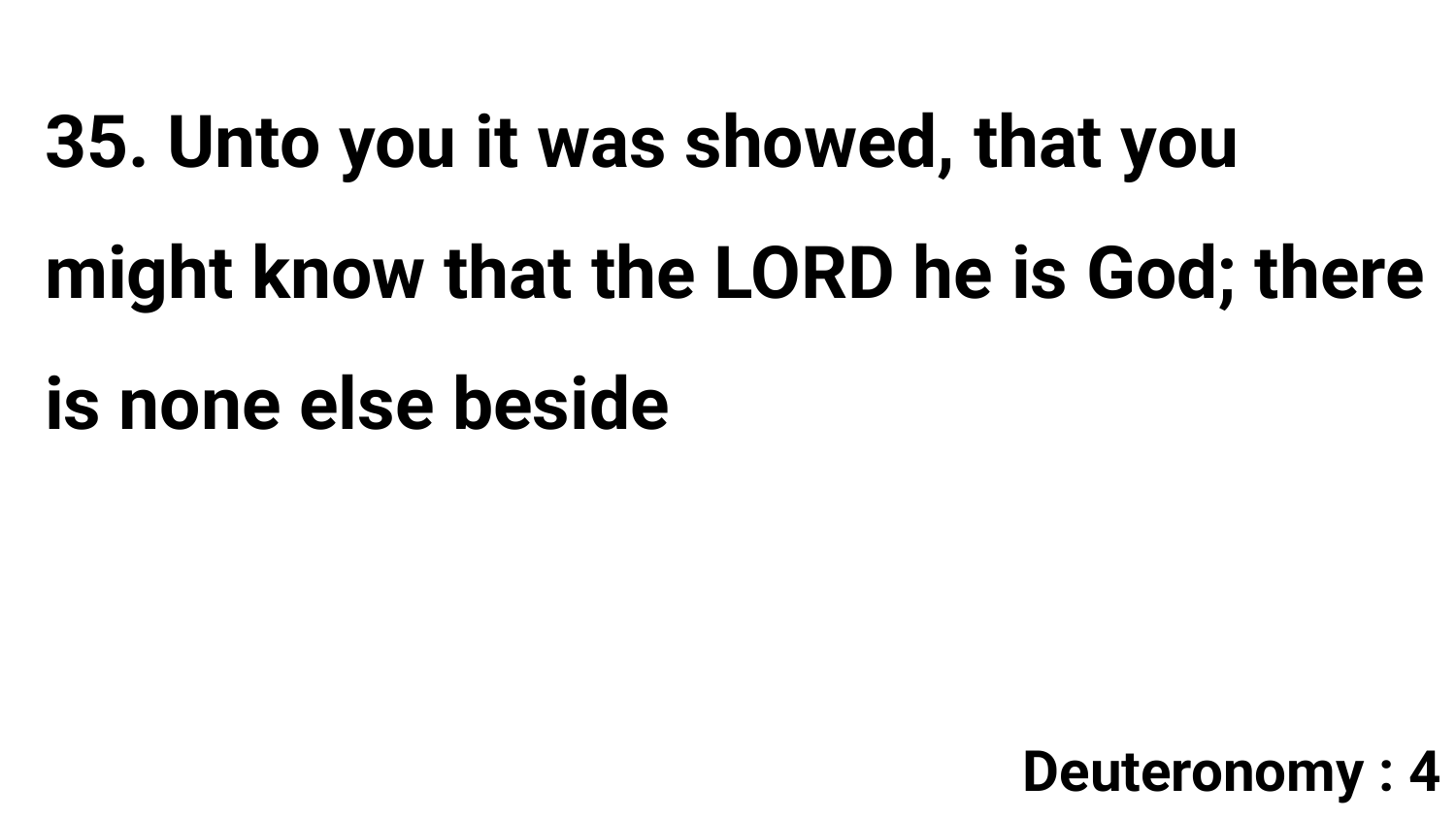

35. Unto you it was showed, that you might know that the LORD he is God; there is none else beside
Deuteronomy : 4